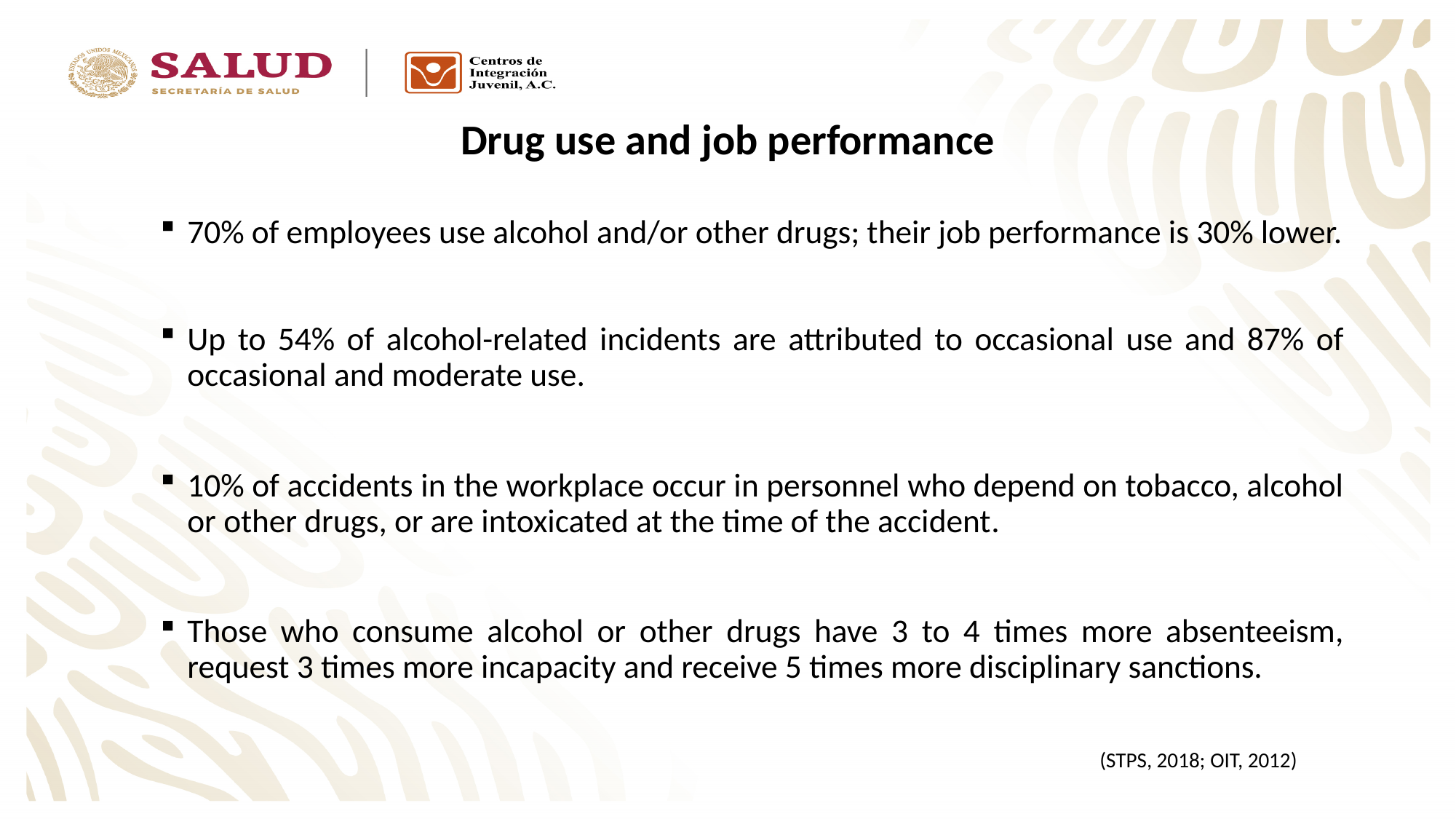

# Drug use and job performance
70% of employees use alcohol and/or other drugs; their job performance is 30% lower.

Up to 54% of alcohol-related incidents are attributed to occasional use and 87% of occasional and moderate use.

10% of accidents in the workplace occur in personnel who depend on tobacco, alcohol or other drugs, or are intoxicated at the time of the accident.

Those who consume alcohol or other drugs have 3 to 4 times more absenteeism, request 3 times more incapacity and receive 5 times more disciplinary sanctions.

(STPS, 2018; OIT, 2012)